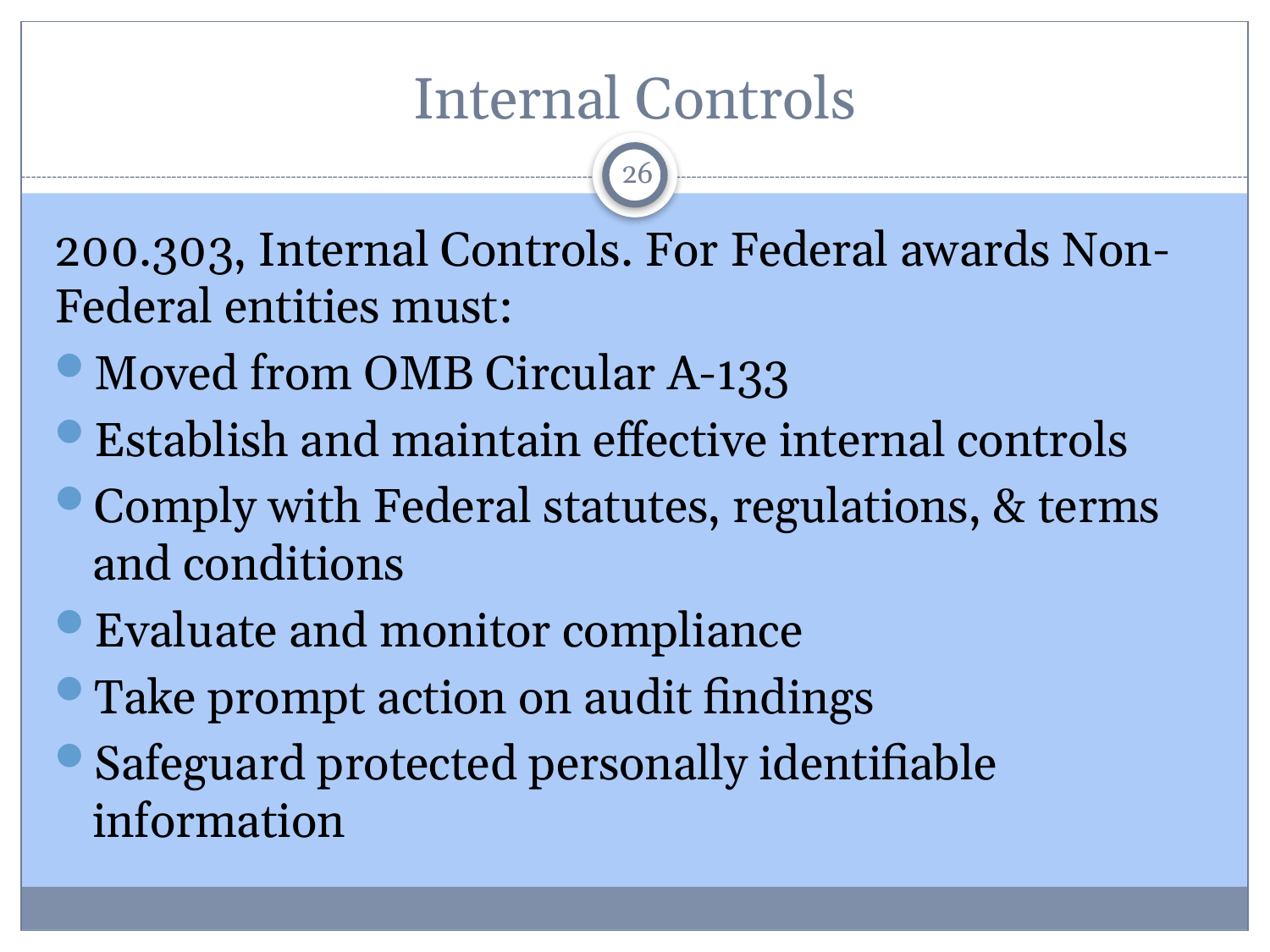

# Internal Controls
26
200.303, Internal Controls. For Federal awards Non-Federal entities must:
Moved from OMB Circular A-133
Establish and maintain effective internal controls
Comply with Federal statutes, regulations, & terms and conditions
Evaluate and monitor compliance
Take prompt action on audit findings
Safeguard protected personally identifiable information